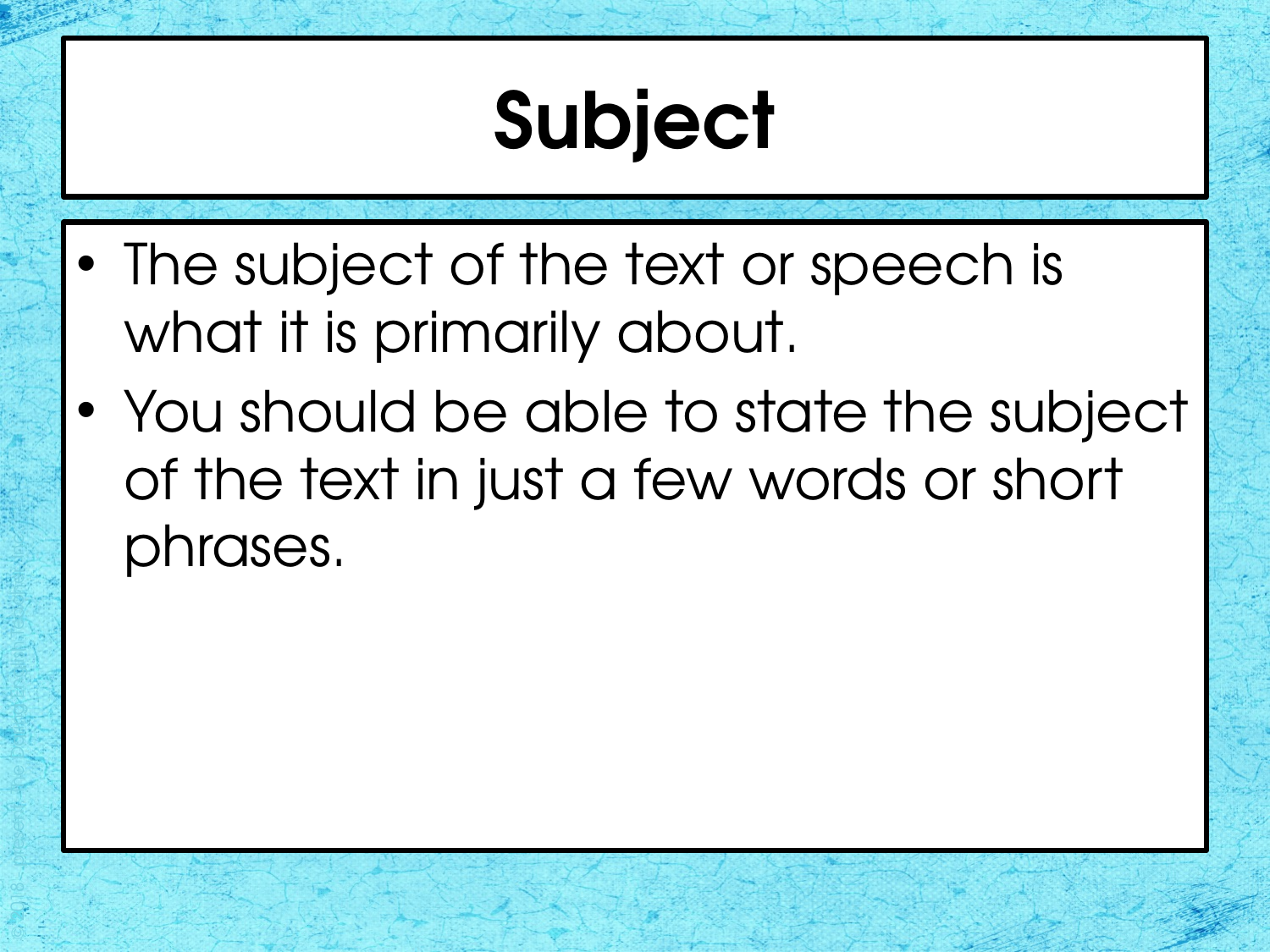

# Subject
The subject of the text or speech is what it is primarily about.
You should be able to state the subject of the text in just a few words or short phrases.